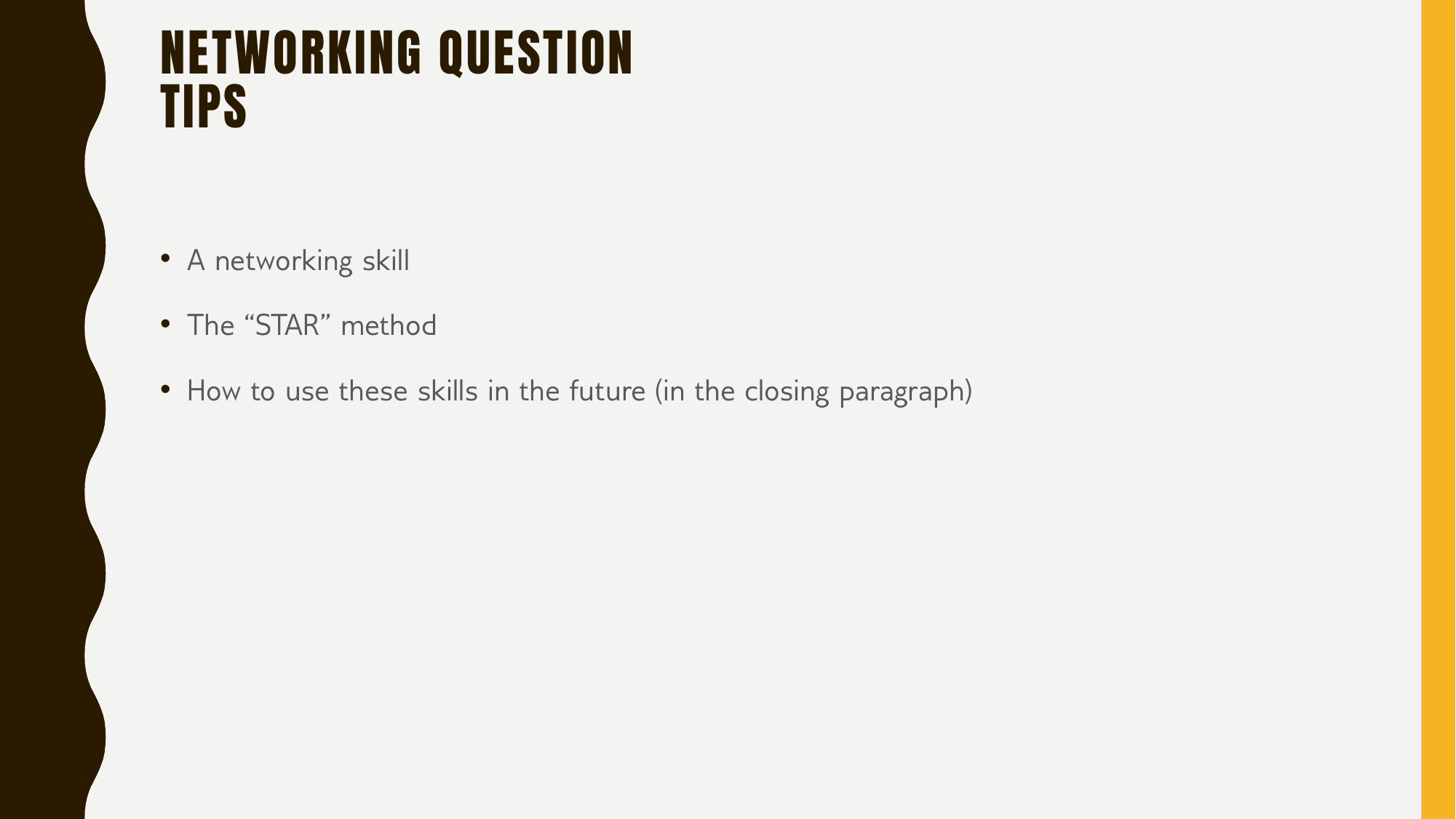

# Networking Question tips
A networking skill
The “STAR” method
How to use these skills in the future (in the closing paragraph)